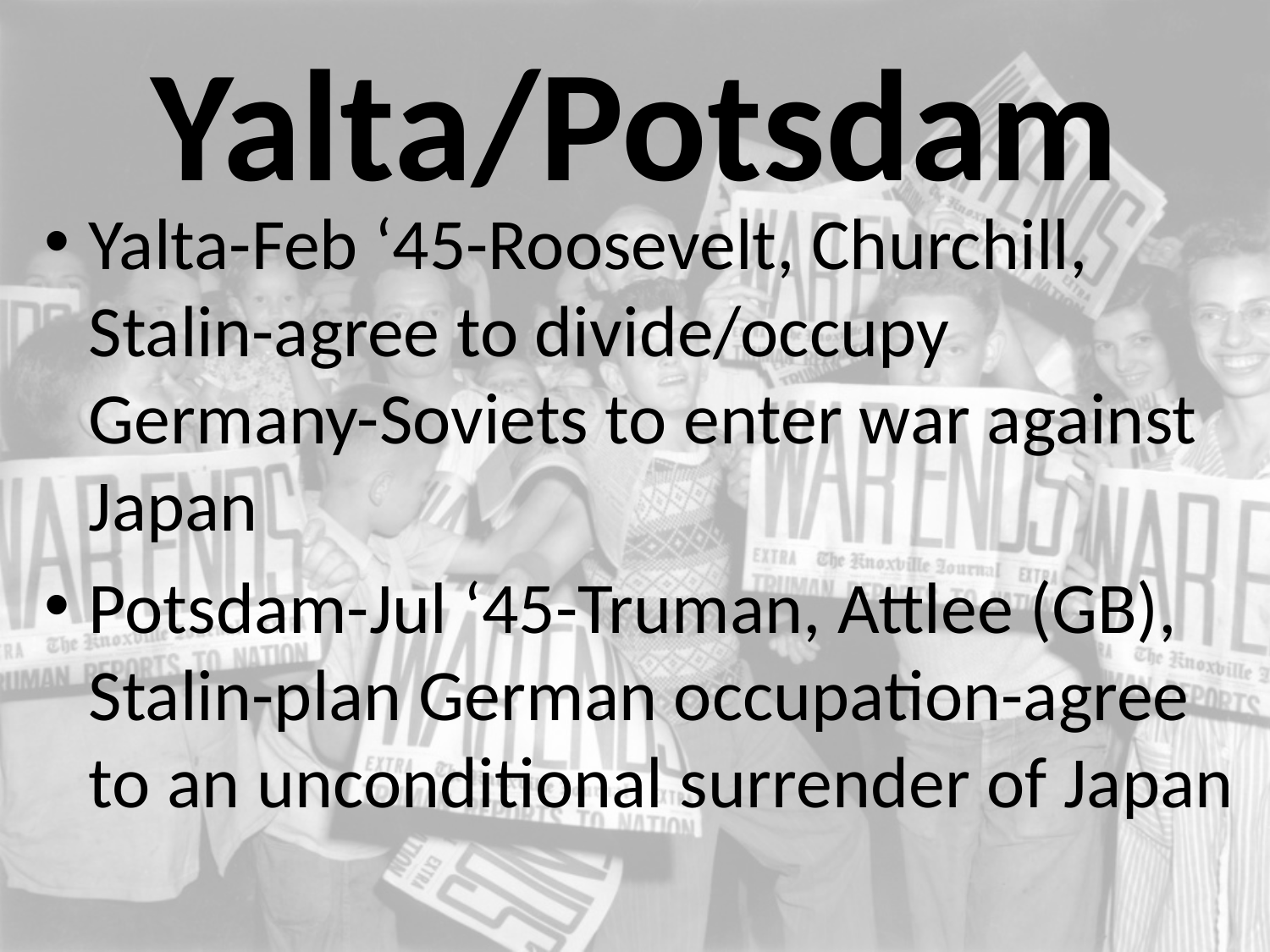

# Yalta/Potsdam
Yalta-Feb ‘45-Roosevelt, Churchill, Stalin-agree to divide/occupy Germany-Soviets to enter war against Japan
Potsdam-Jul ‘45-Truman, Attlee (GB), Stalin-plan German occupation-agree to an unconditional surrender of Japan